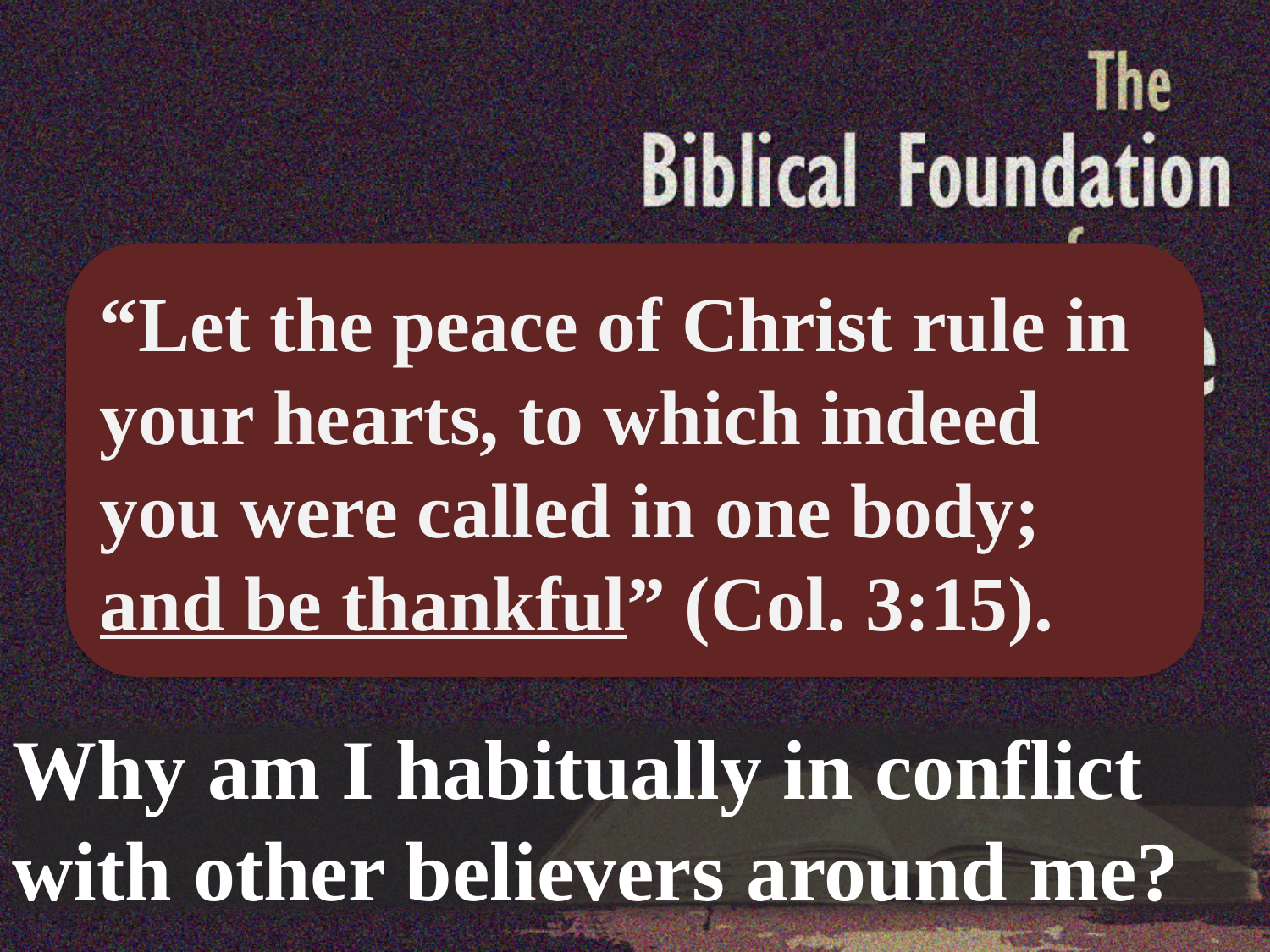

“Let the peace of Christ rule in your hearts, to which indeed you were called in one body;
and be thankful” (Col. 3:15).
Why am I habitually in conflict with other believers around me?